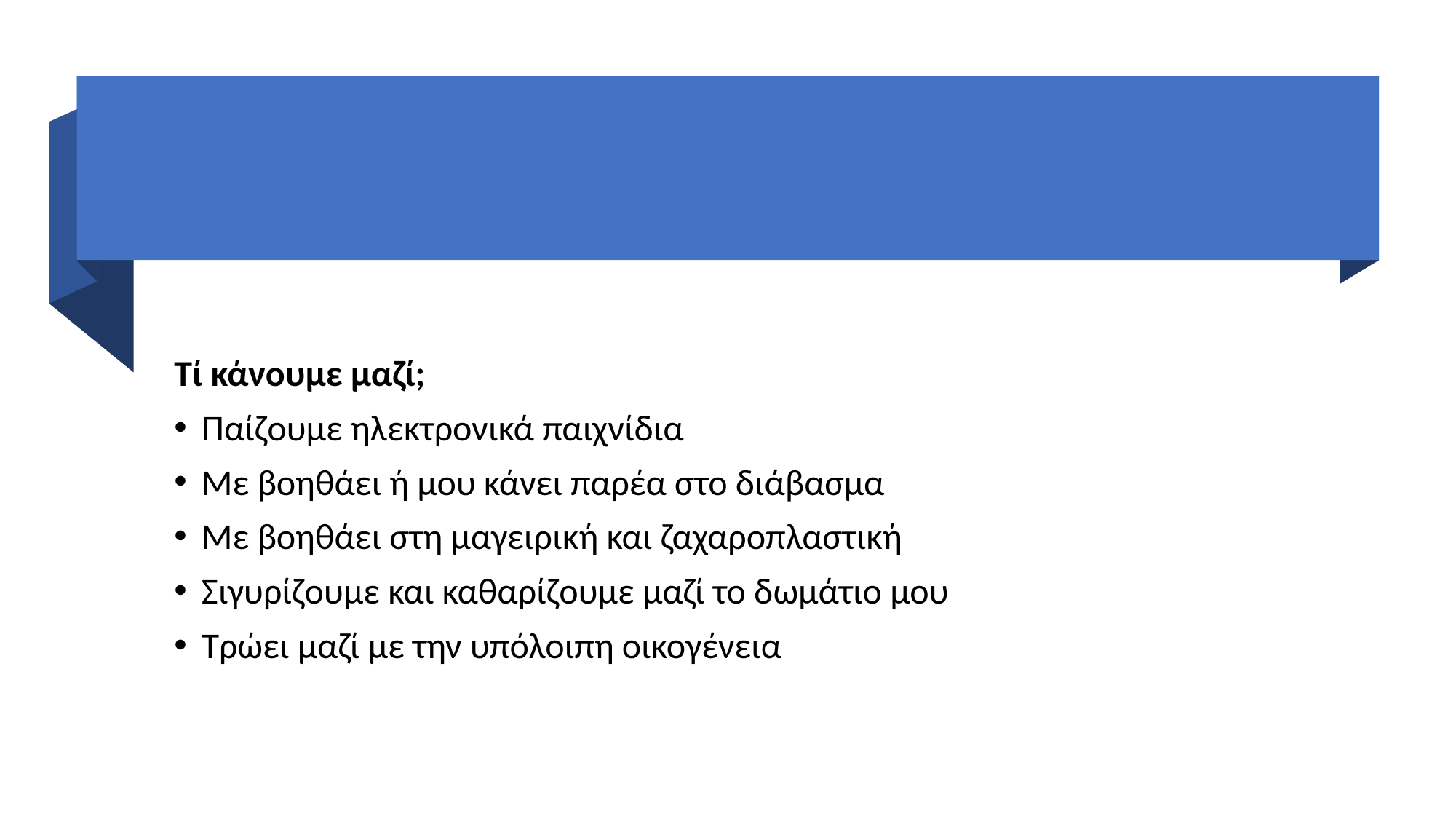

Τί κάνουμε μαζί;
Παίζουμε ηλεκτρονικά παιχνίδια
Με βοηθάει ή μου κάνει παρέα στο διάβασμα
Με βοηθάει στη μαγειρική και ζαχαροπλαστική
Σιγυρίζουμε και καθαρίζουμε μαζί το δωμάτιο μου
Τρώει μαζί με την υπόλοιπη οικογένεια